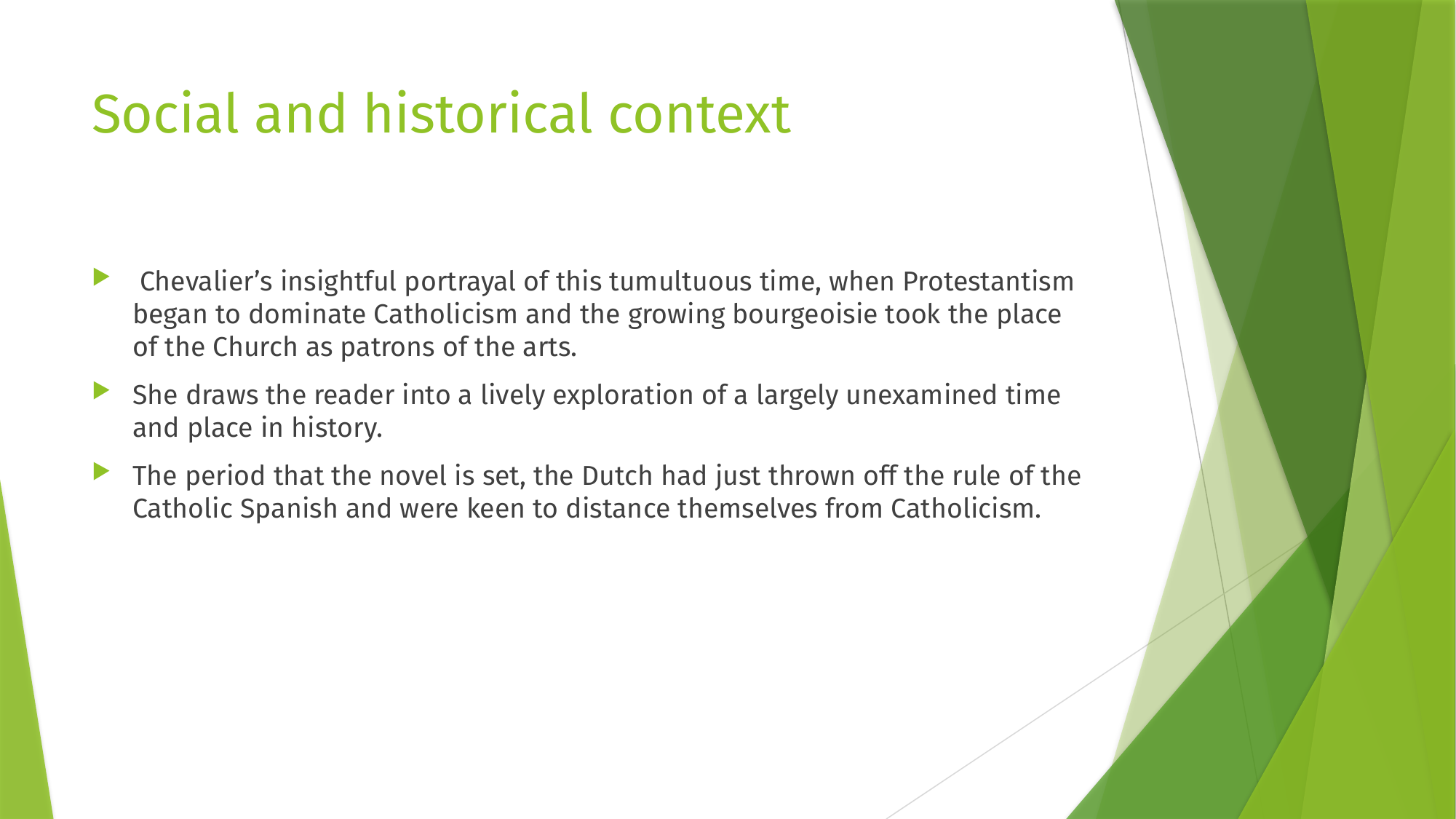

# Social and historical context
 Chevalier’s insightful portrayal of this tumultuous time, when Protestantism began to dominate Catholicism and the growing bourgeoisie took the place of the Church as patrons of the arts.
She draws the reader into a lively exploration of a largely unexamined time and place in history.
The period that the novel is set, the Dutch had just thrown off the rule of the Catholic Spanish and were keen to distance themselves from Catholicism.